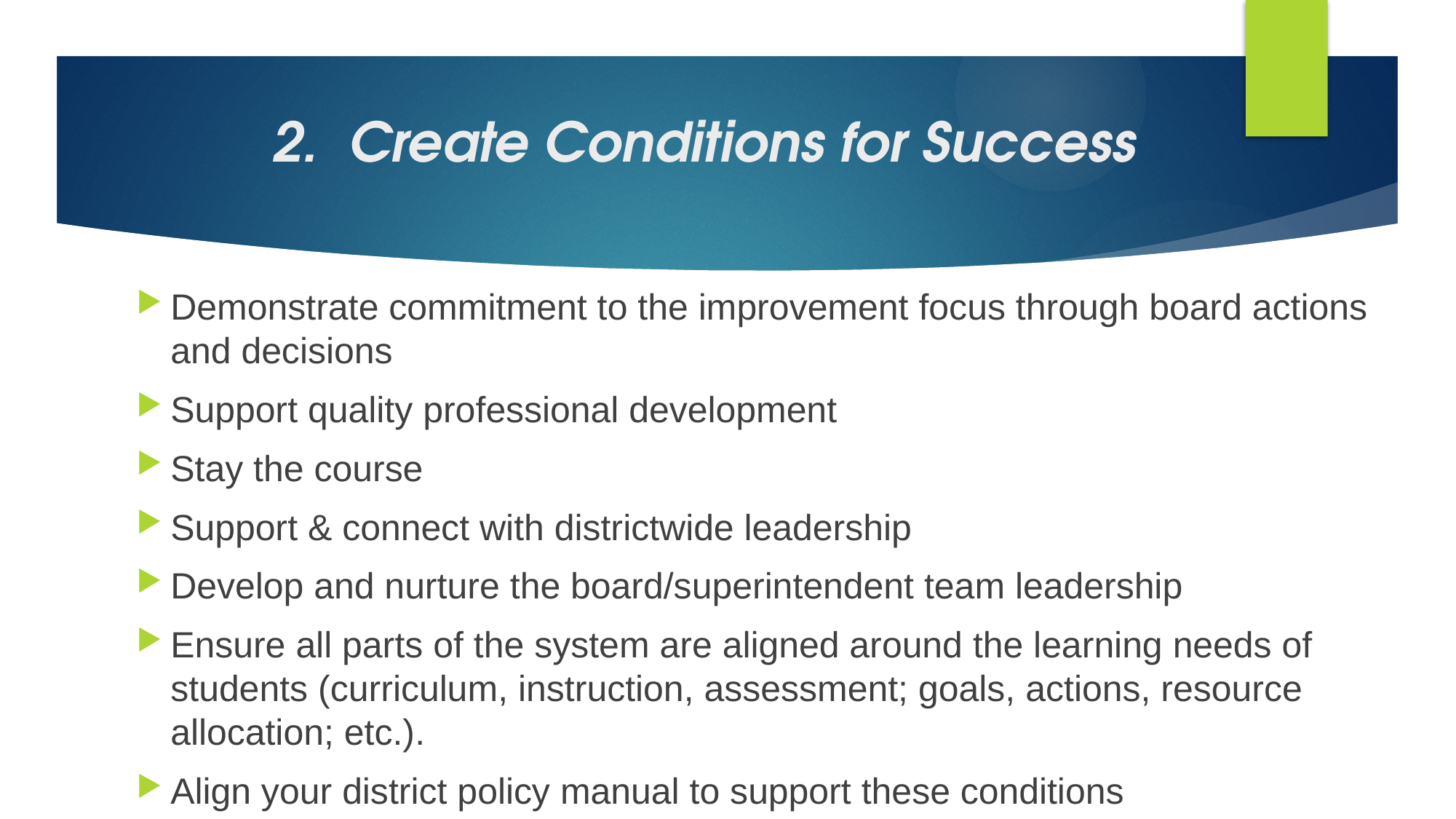

# 2.  Create Conditions for Success
Demonstrate commitment to the improvement focus through board actions and decisions
Support quality professional development
Stay the course
Support & connect with districtwide leadership
Develop and nurture the board/superintendent team leadership
Ensure all parts of the system are aligned around the learning needs of students (curriculum, instruction, assessment; goals, actions, resource allocation; etc.).
Align your district policy manual to support these conditions